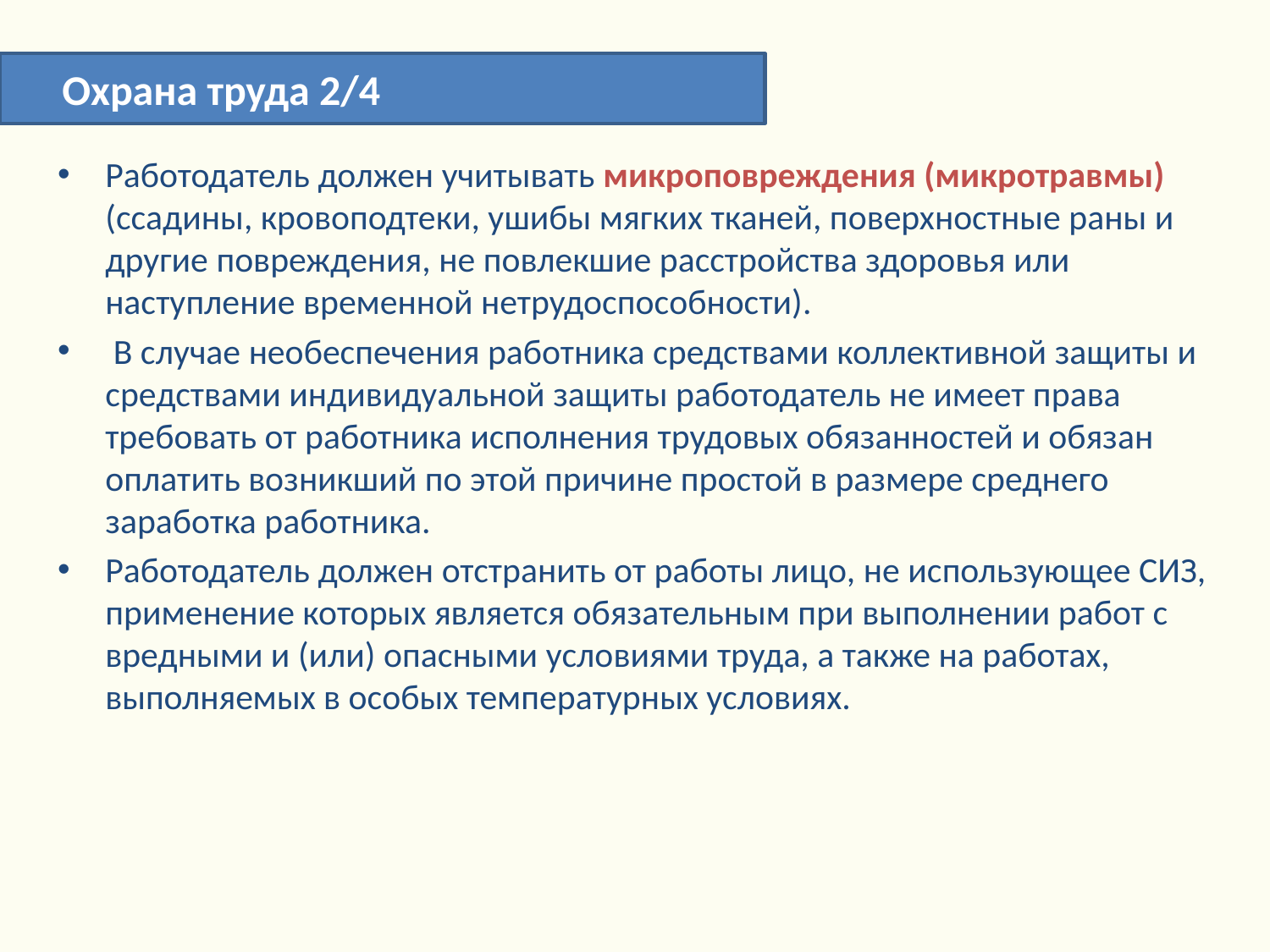

Охрана труда 2/4
Работодатель должен учитывать микроповреждения (микротравмы) (ссадины, кровоподтеки, ушибы мягких тканей, поверхностные раны и другие повреждения, не повлекшие расстройства здоровья или наступление временной нетрудоспособности).
 В случае необеспечения работника средствами коллективной защиты и средствами индивидуальной защиты работодатель не имеет права требовать от работника исполнения трудовых обязанностей и обязан оплатить возникший по этой причине простой в размере среднего заработка работника.
Работодатель должен отстранить от работы лицо, не использующее СИЗ, применение которых является обязательным при выполнении работ с вредными и (или) опасными условиями труда, а также на работах, выполняемых в особых температурных условиях.